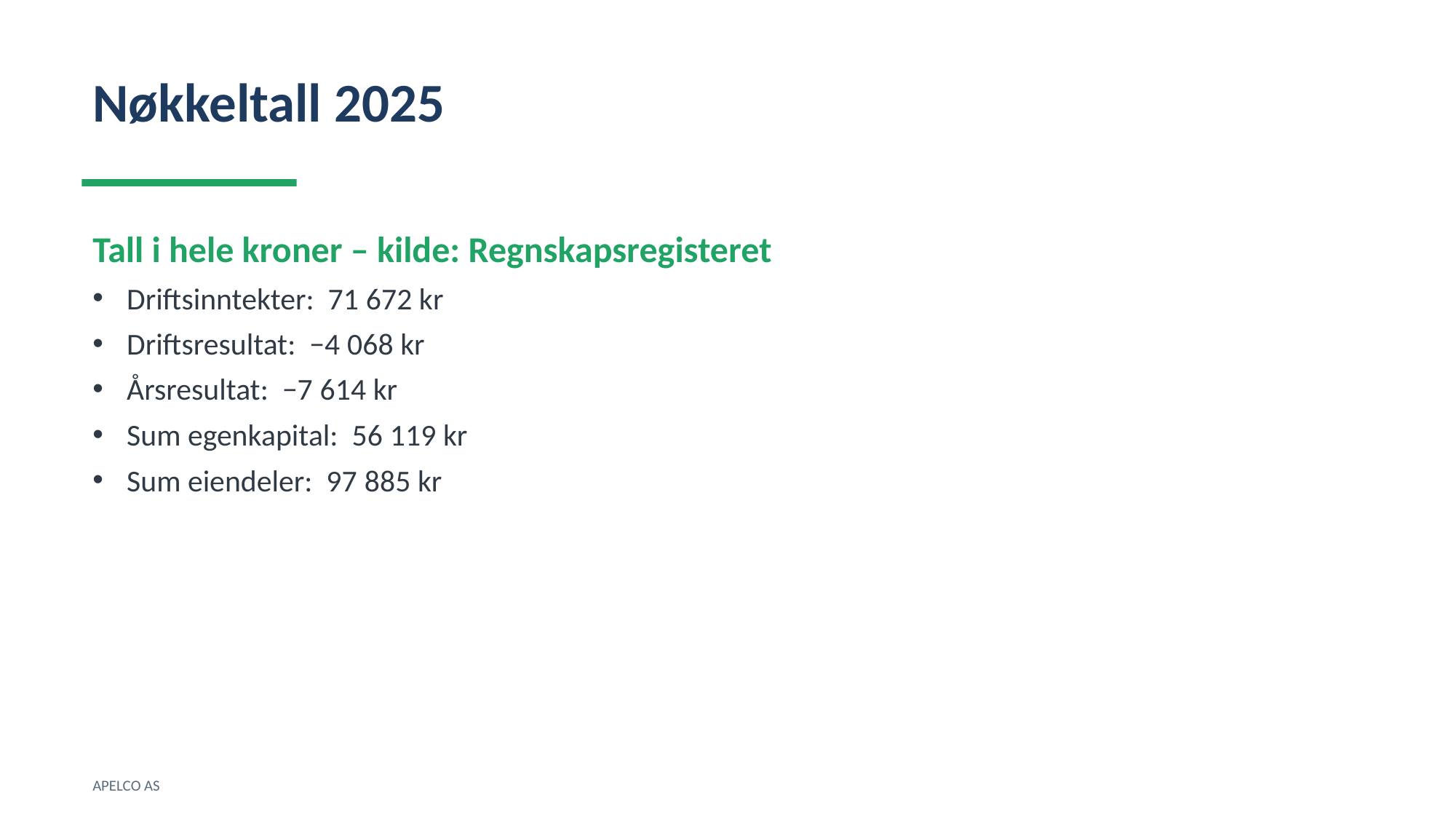

Nøkkeltall 2025

Tall i hele kroner – kilde: Regnskapsregisteret
Driftsinntekter:  71 672 kr
Driftsresultat:  −4 068 kr
Årsresultat:  −7 614 kr
Sum egenkapital:  56 119 kr
Sum eiendeler:  97 885 kr
APELCO AS